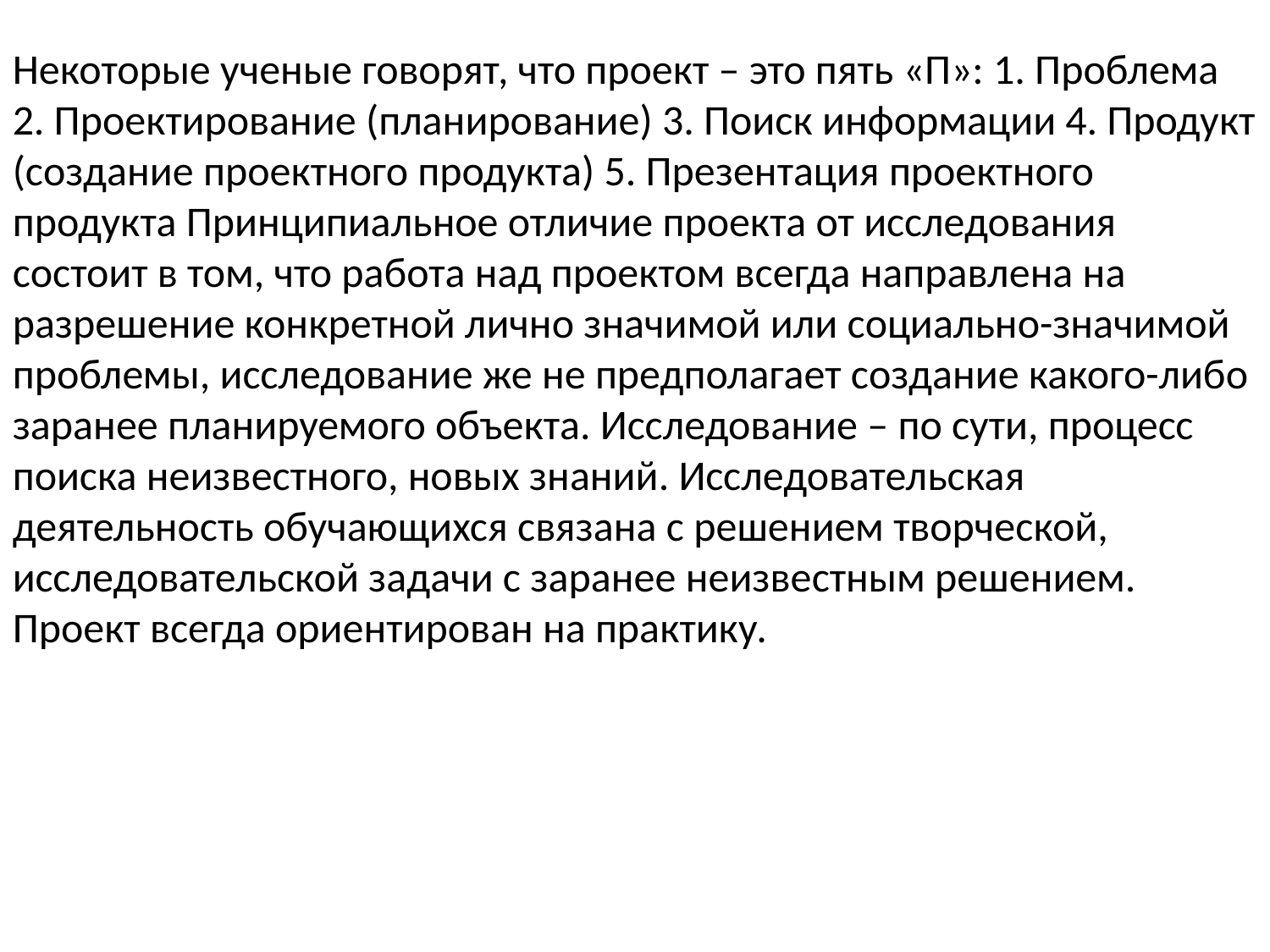

Некоторые ученые говорят, что проект – это пять «П»: 1. Проблема 2. Проектирование (планирование) 3. Поиск информации 4. Продукт (создание проектного продукта) 5. Презентация проектного продукта Принципиальное отличие проекта от исследования состоит в том, что работа над проектом всегда направлена на разрешение конкретной лично значимой или социально-значимой проблемы, исследование же не предполагает создание какого-либо заранее планируемого объекта. Исследование – по сути, процесс поиска неизвестного, новых знаний. Исследовательская деятельность обучающихся связана с решением творческой, исследовательской задачи с заранее неизвестным решением. Проект всегда ориентирован на практику.